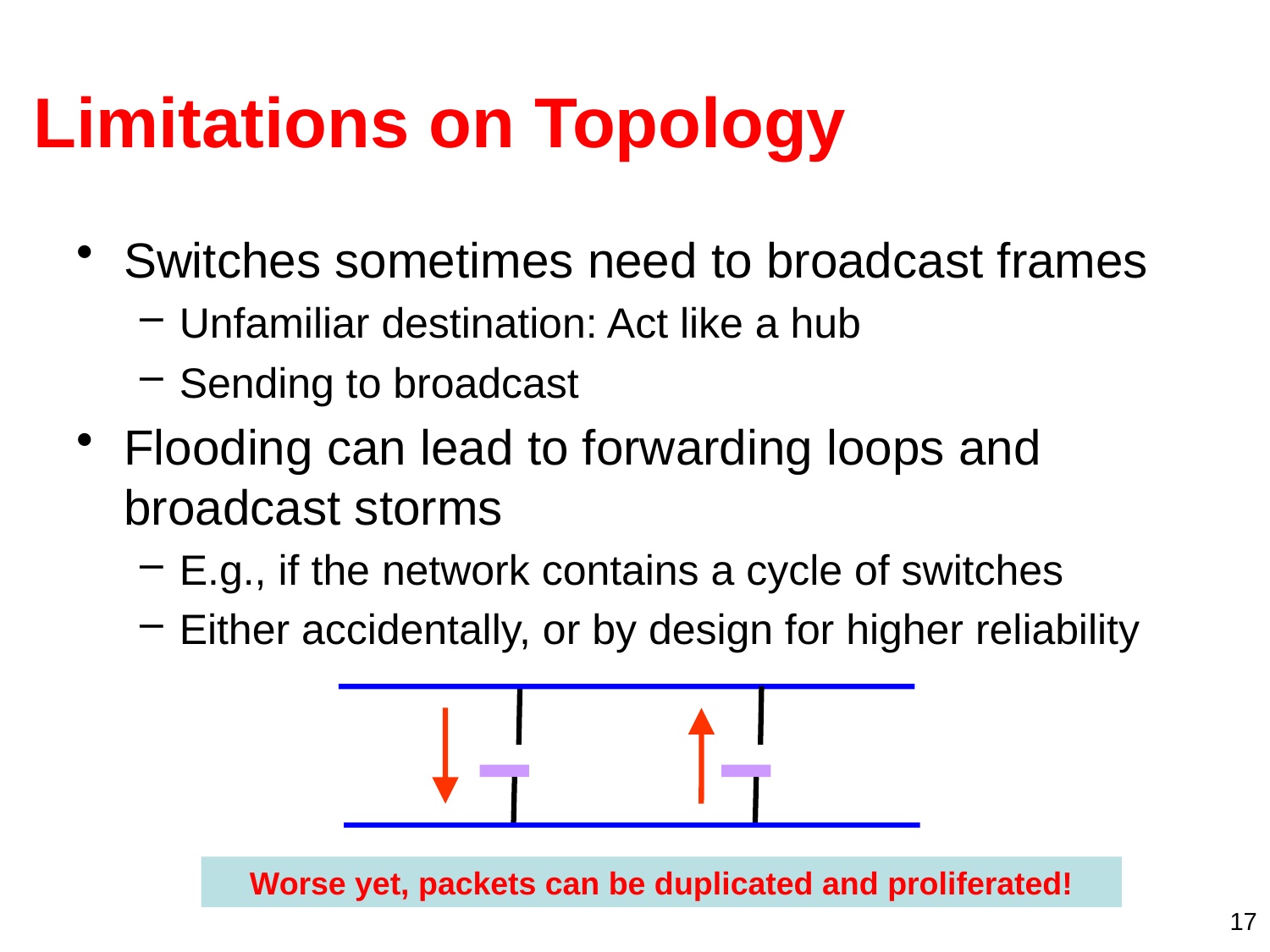

# Limitations on Topology
Switches sometimes need to broadcast frames
Unfamiliar destination: Act like a hub
Sending to broadcast
Flooding can lead to forwarding loops and broadcast storms
E.g., if the network contains a cycle of switches
Either accidentally, or by design for higher reliability

Worse yet, packets can be duplicated and proliferated!
17